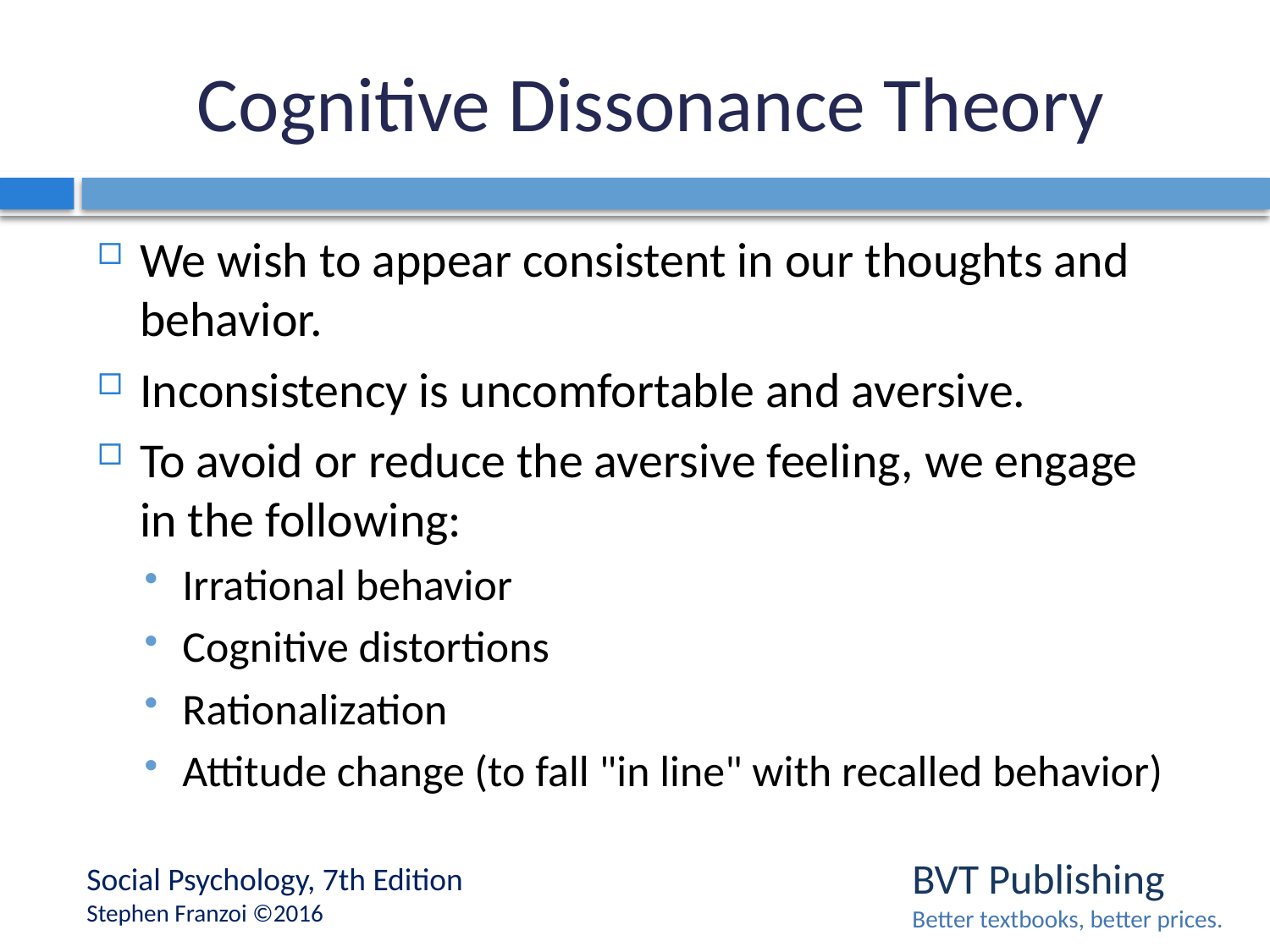

# Cognitive Dissonance Theory
We wish to appear consistent in our thoughts and behavior.
Inconsistency is uncomfortable and aversive.
To avoid or reduce the aversive feeling, we engage in the following:
Irrational behavior
Cognitive distortions
Rationalization
Attitude change (to fall "in line" with recalled behavior)